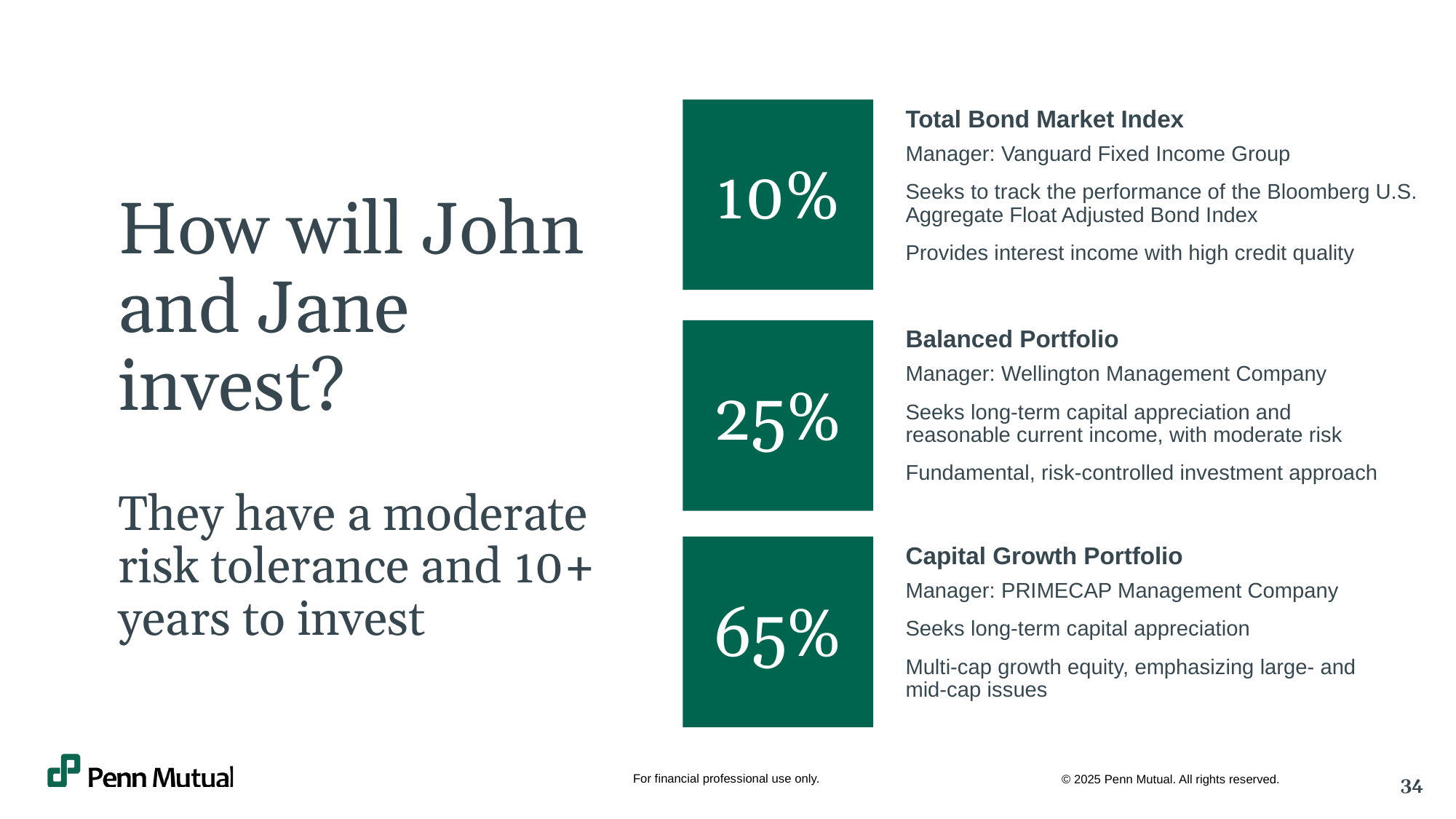

10%
Total Bond Market Index
Manager: Vanguard Fixed Income Group
Seeks to track the performance of the Bloomberg U.S. Aggregate Float Adjusted Bond Index
Provides interest income with high credit quality
How will John and Jane invest?
25%
Balanced Portfolio
Manager: Wellington Management Company
Seeks long-term capital appreciation and reasonable current income, with moderate risk
Fundamental, risk-controlled investment approach

They have a moderate risk tolerance and 10+ years to invest
65%
Capital Growth Portfolio
Manager: PRIMECAP Management Company
Seeks long-term capital appreciation
Multi-cap growth equity, emphasizing large- and mid-cap issues
For financial professional use only.
© 2025 Penn Mutual. All rights reserved.